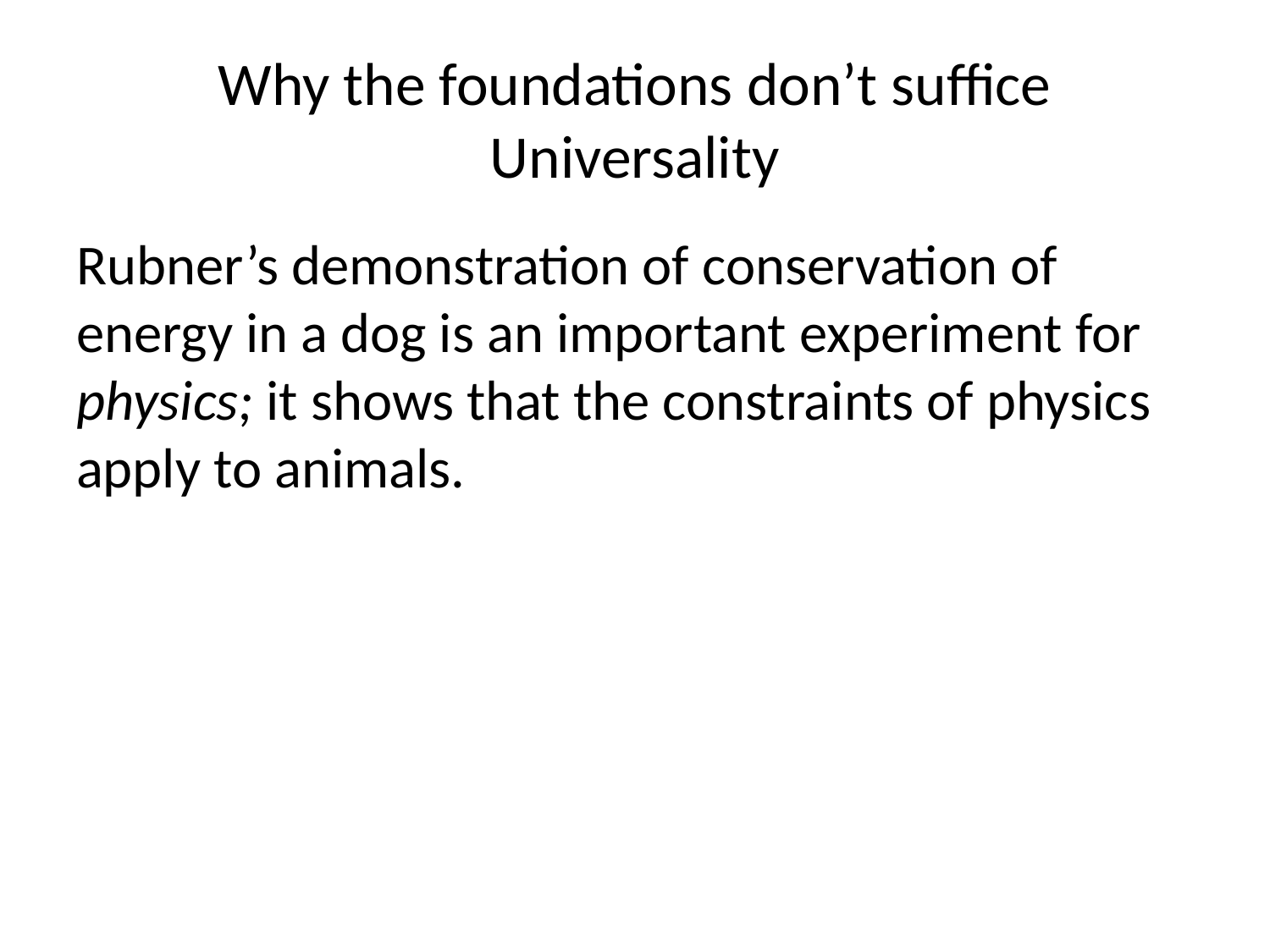

# Why the foundations don’t suffice Universality
Rubner’s demonstration of conservation of energy in a dog is an important experiment for physics; it shows that the constraints of physics apply to animals.